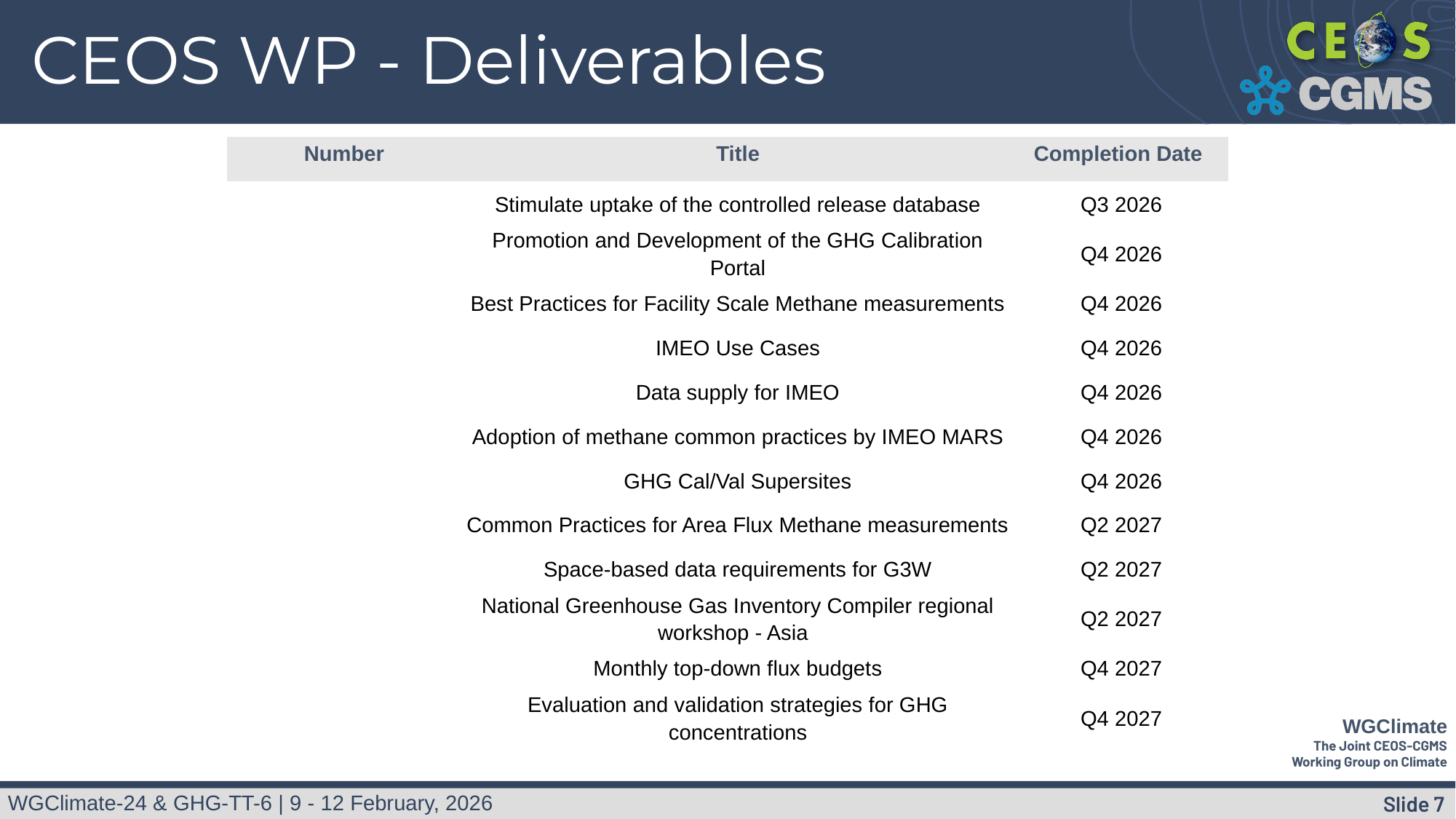

# CEOS WP - Deliverables
| Number | Title | Completion Date |
| --- | --- | --- |
|  | Stimulate uptake of the controlled release database | Q3 2026 |
|  | Promotion and Development of the GHG Calibration Portal | Q4 2026 |
|  | Best Practices for Facility Scale Methane measurements | Q4 2026 |
|  | IMEO Use Cases | Q4 2026 |
|  | Data supply for IMEO | Q4 2026 |
|  | Adoption of methane common practices by IMEO MARS | Q4 2026 |
|  | GHG Cal/Val Supersites | Q4 2026 |
|  | Common Practices for Area Flux Methane measurements | Q2 2027 |
|  | Space-based data requirements for G3W | Q2 2027 |
|  | National Greenhouse Gas Inventory Compiler regional workshop - Asia | Q2 2027 |
|  | Monthly top-down flux budgets | Q4 2027 |
|  | Evaluation and validation strategies for GHG concentrations | Q4 2027 |